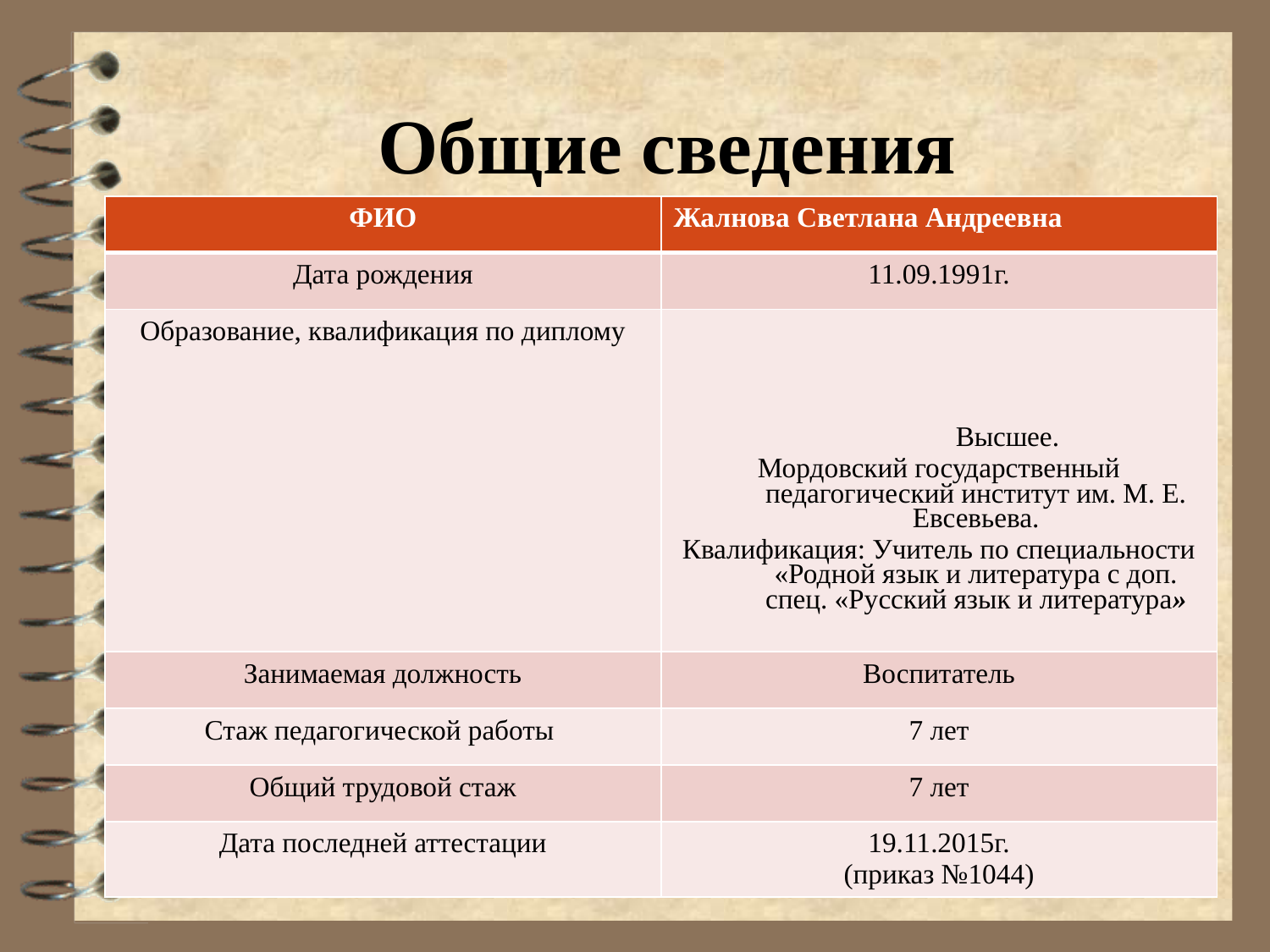

# Общие сведения
| ФИО | Жалнова Светлана Андреевна |
| --- | --- |
| Дата рождения | 11.09.1991г. |
| Образование, квалификация по диплому | Высшее. Мордовский государственный педагогический институт им. М. Е. Евсевьева. Квалификация: Учитель по специальности «Родной язык и литература с доп. спец. «Русский язык и литература» |
| Занимаемая должность | Воспитатель |
| Стаж педагогической работы | 7 лет |
| Общий трудовой стаж | 7 лет |
| Дата последней аттестации | 19.11.2015г. (приказ №1044) |